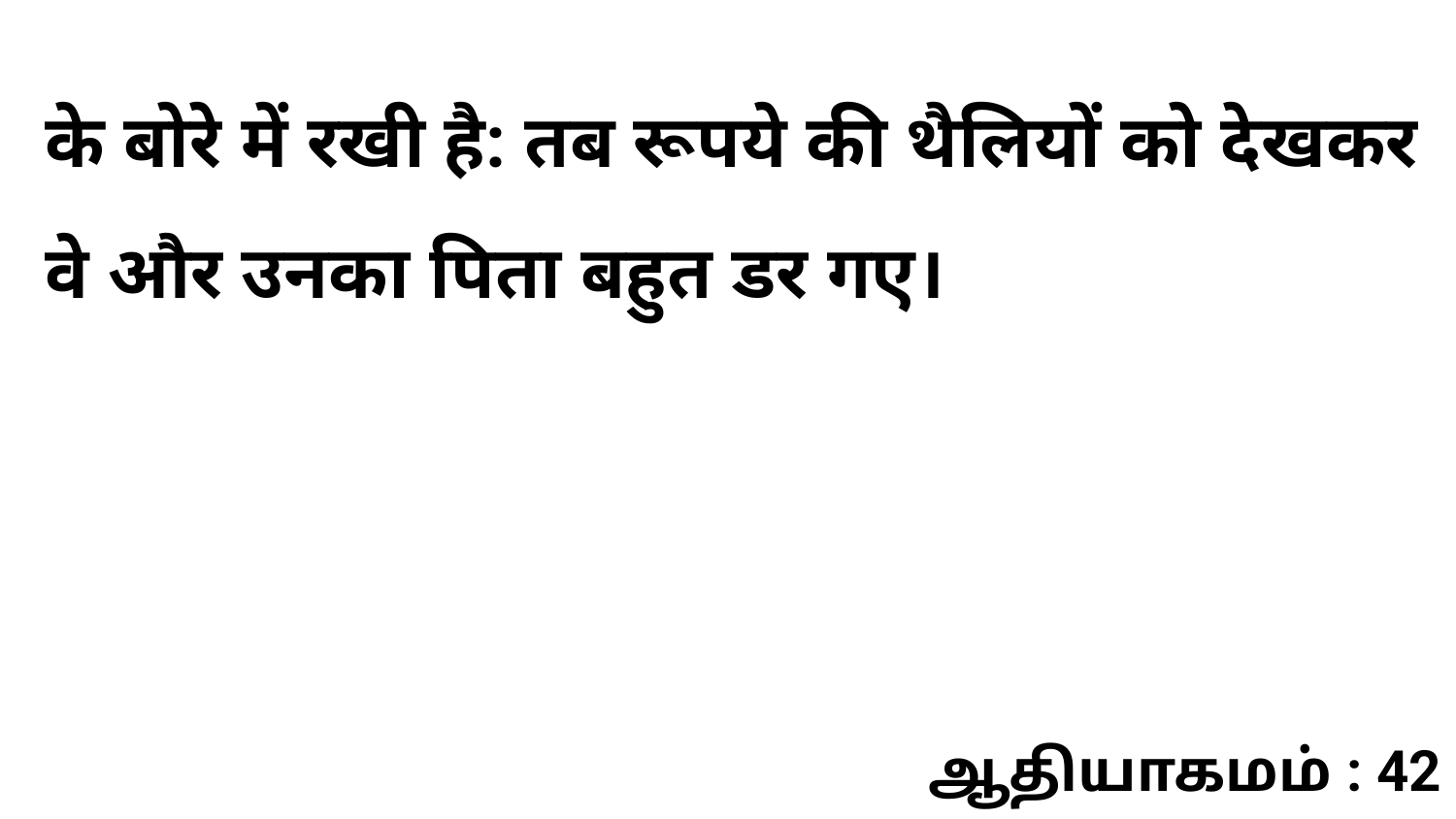

के बोरे में रखी है: तब रूपये की थैलियों को देखकर वे और उनका पिता बहुत डर गए।
ஆதியாகமம் : 42